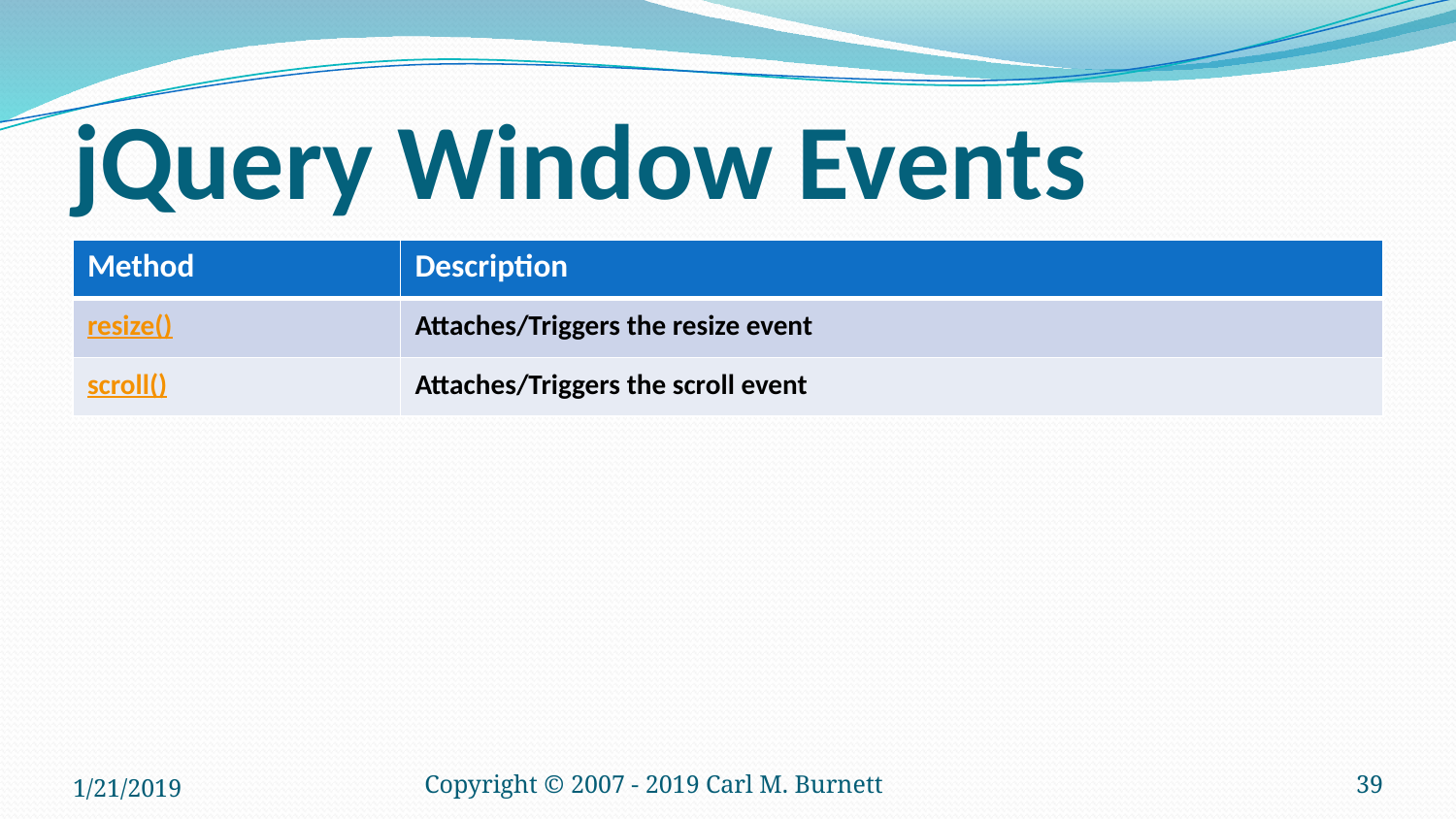

# jQuery Window Events
| Method | Description |
| --- | --- |
| resize() | Attaches/Triggers the resize event |
| scroll() | Attaches/Triggers the scroll event |
1/21/2019
Copyright © 2007 - 2019 Carl M. Burnett
39